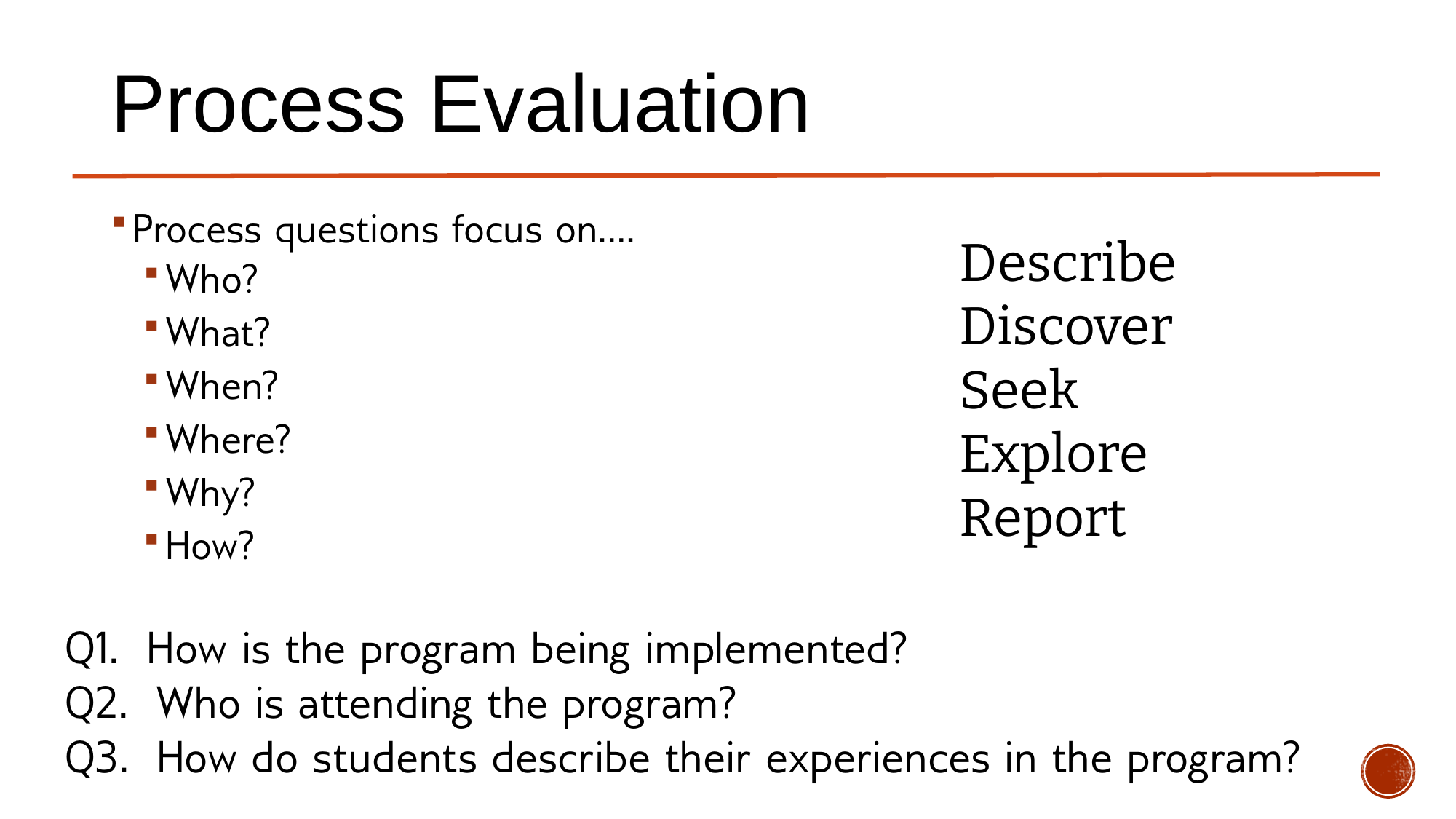

# Process Evaluation
Process questions focus on….
Who?
What?
When?
Where?
Why?
How?

Describe
Discover
Seek
Explore
Report
Q1.  How is the program being implemented?
Q2.  Who is attending the program?
Q3.  How do students describe their experiences in the program?